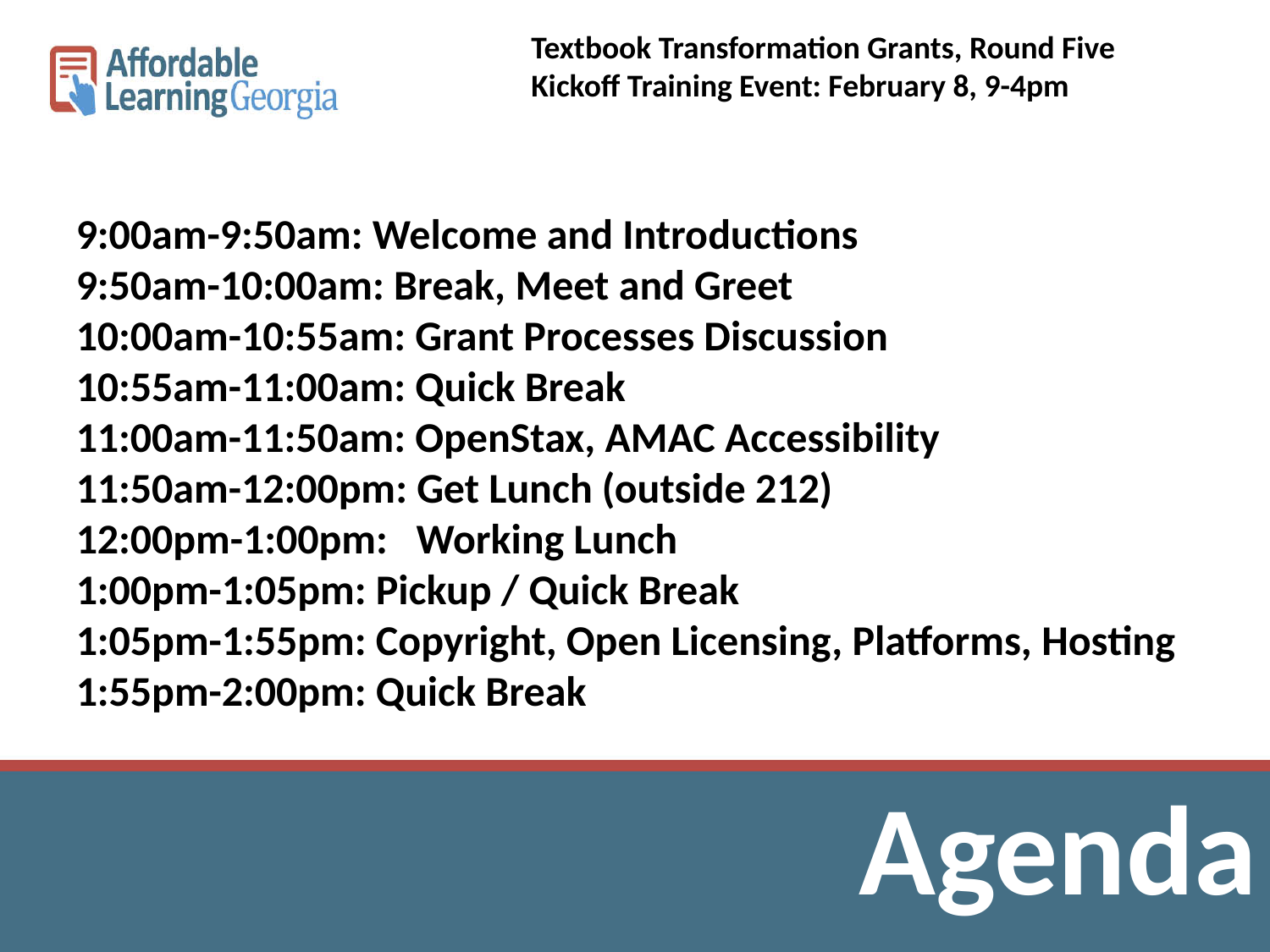

Textbook Transformation Grants, Round Five
Kickoff Training Event: February 8, 9-4pm

9:00am-9:50am: Welcome and Introductions
9:50am-10:00am: Break, Meet and Greet
10:00am-10:55am: Grant Processes Discussion
10:55am-11:00am: Quick Break
11:00am-11:50am: OpenStax, AMAC Accessibility
11:50am-12:00pm: Get Lunch (outside 212)
12:00pm-1:00pm:   Working Lunch
1:00pm-1:05pm: Pickup / Quick Break
1:05pm-1:55pm: Copyright, Open Licensing, Platforms, Hosting
1:55pm-2:00pm: Quick Break
Agenda